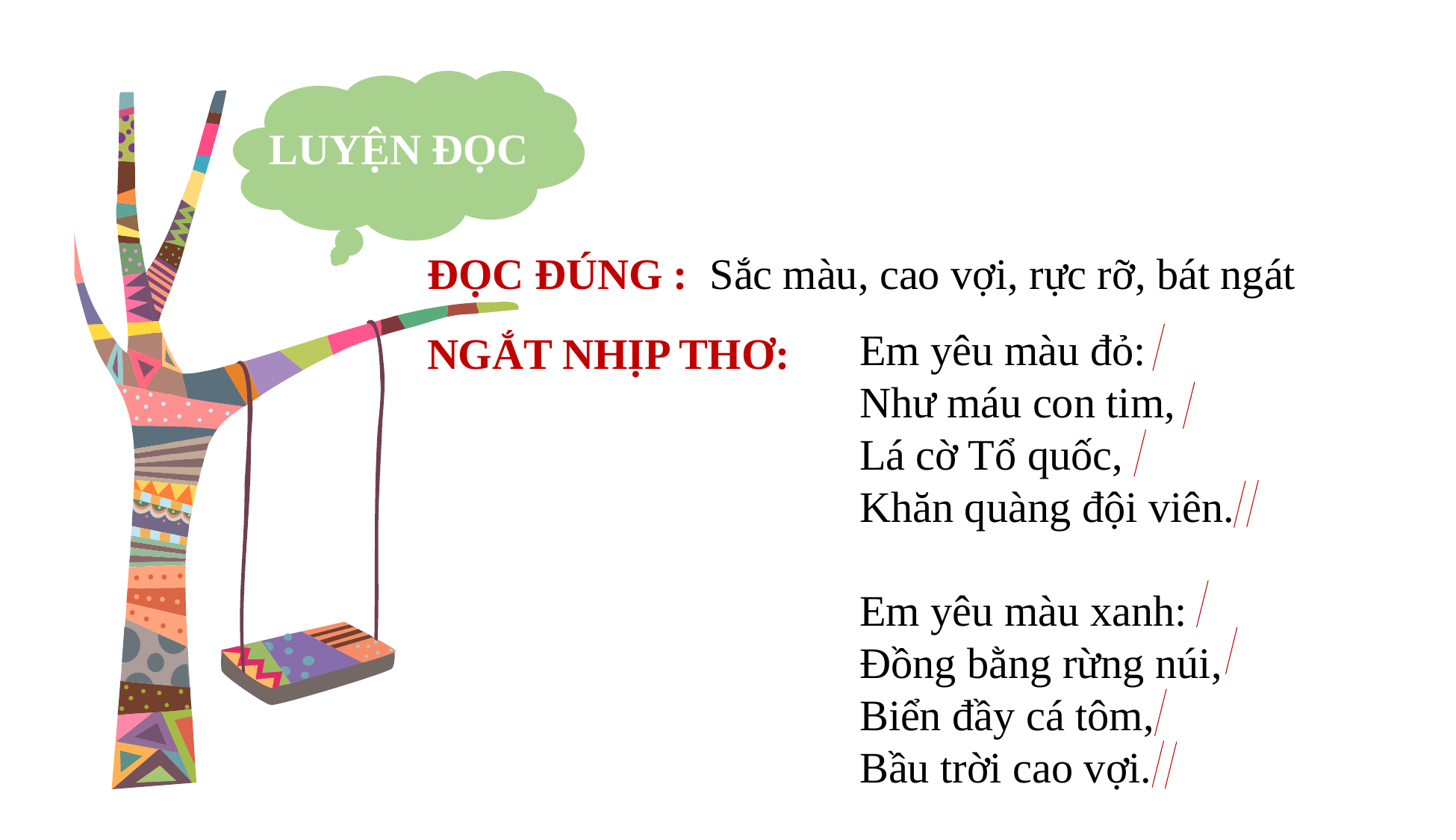

LUYỆN ĐỌC

ĐỌC ĐÚNG :  Sắc màu, cao vợi, rực rỡ, bát ngát
Em yêu màu đỏ:
Như máu con tim,
Lá cờ Tổ quốc,
Khăn quàng đội viên.

Em yêu màu xanh:
Đồng bằng rừng núi,
Biển đầy cá tôm,
Bầu trời cao vợi.
NGẮT NHỊP THƠ: